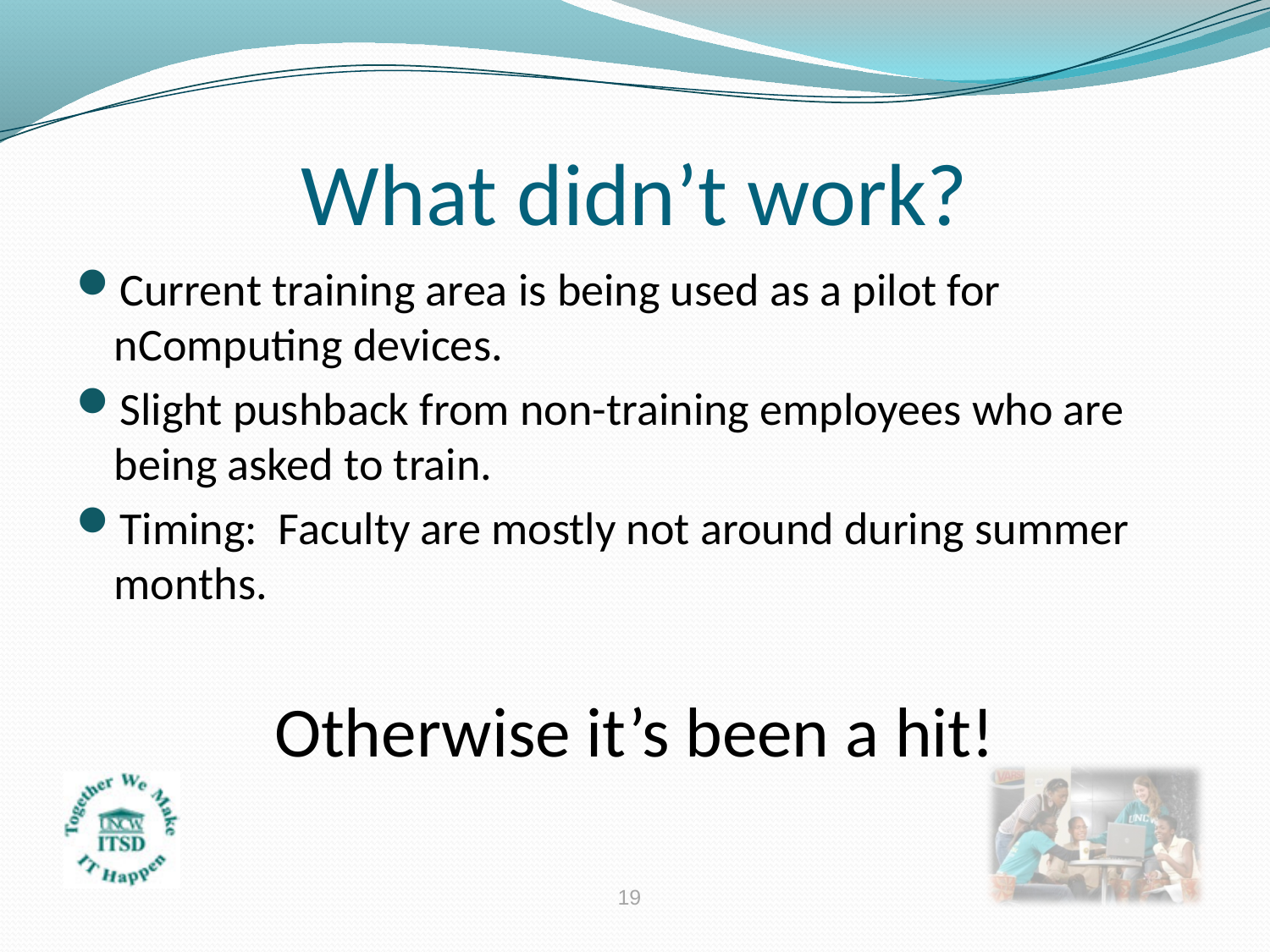

# What didn’t work?
Current training area is being used as a pilot for nComputing devices.
Slight pushback from non-training employees who are being asked to train.
Timing:  Faculty are mostly not around during summer months.

Otherwise it’s been a hit!